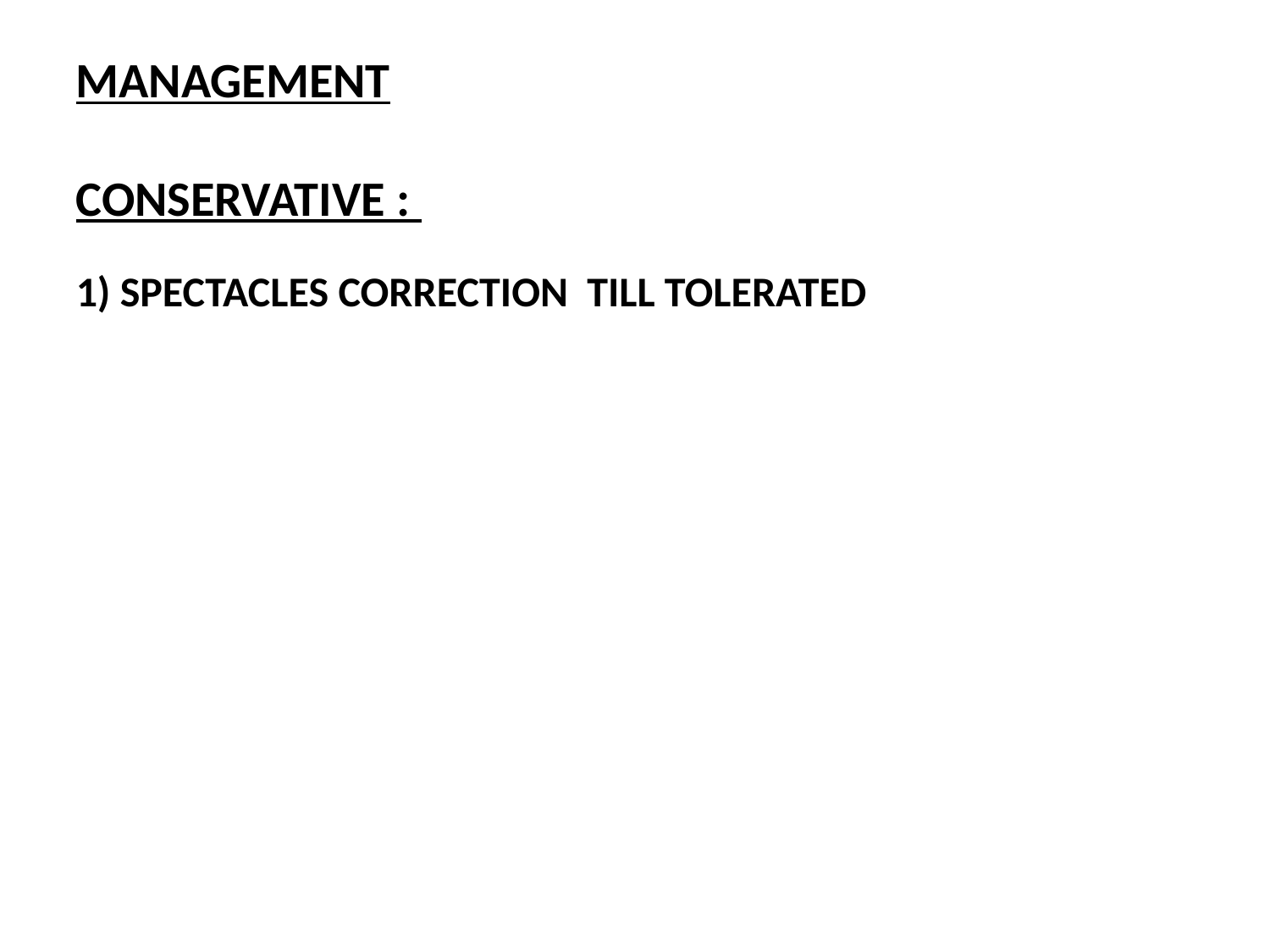

MANAGEMENT

CONSERVATIVE :

1) SPECTACLES CORRECTION  TILL TOLERATED